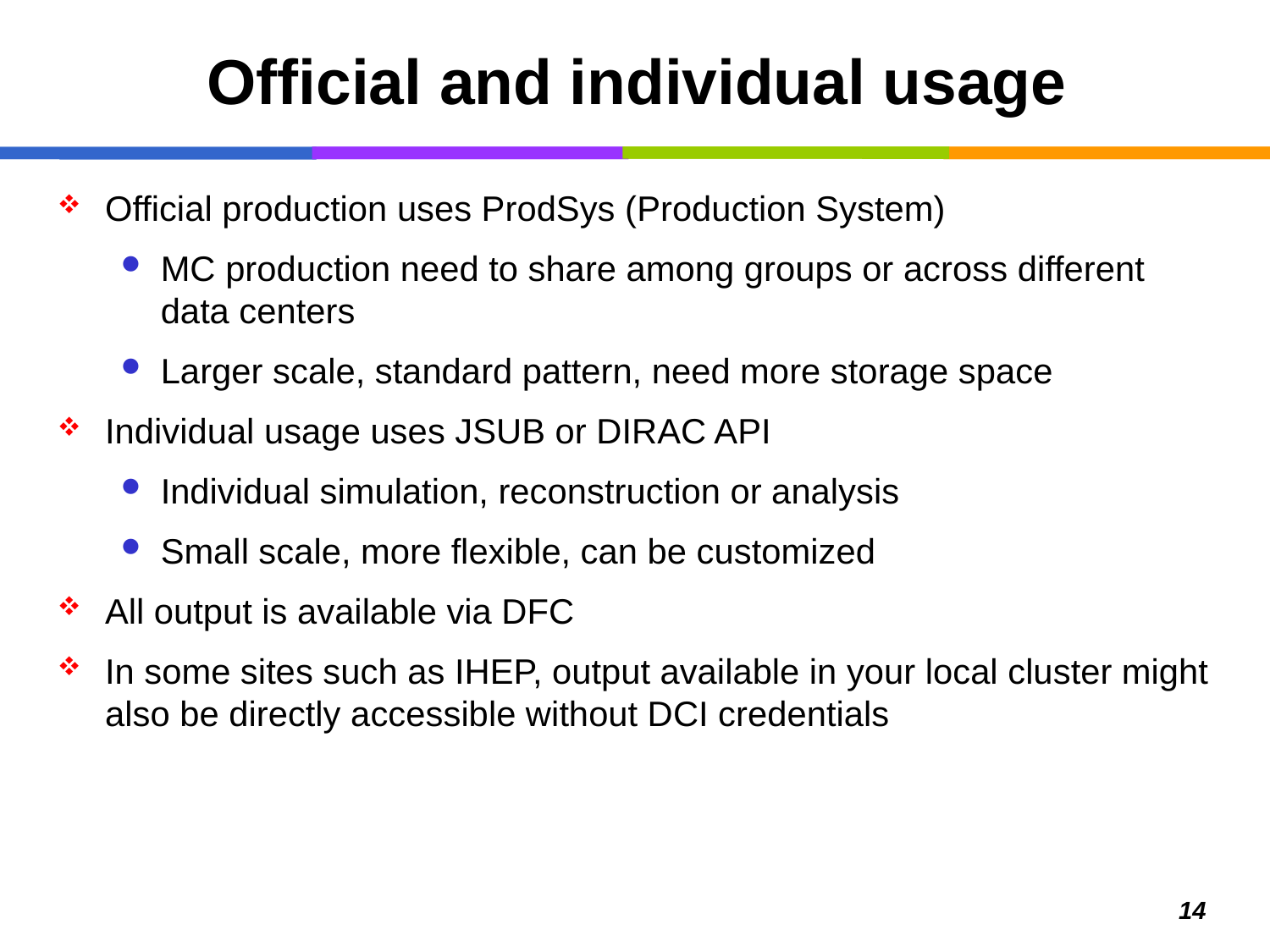

# Official and individual usage
Official production uses ProdSys (Production System)
MC production need to share among groups or across different data centers
Larger scale, standard pattern, need more storage space
Individual usage uses JSUB or DIRAC API
Individual simulation, reconstruction or analysis
Small scale, more flexible, can be customized
All output is available via DFC
In some sites such as IHEP, output available in your local cluster might also be directly accessible without DCI credentials
14